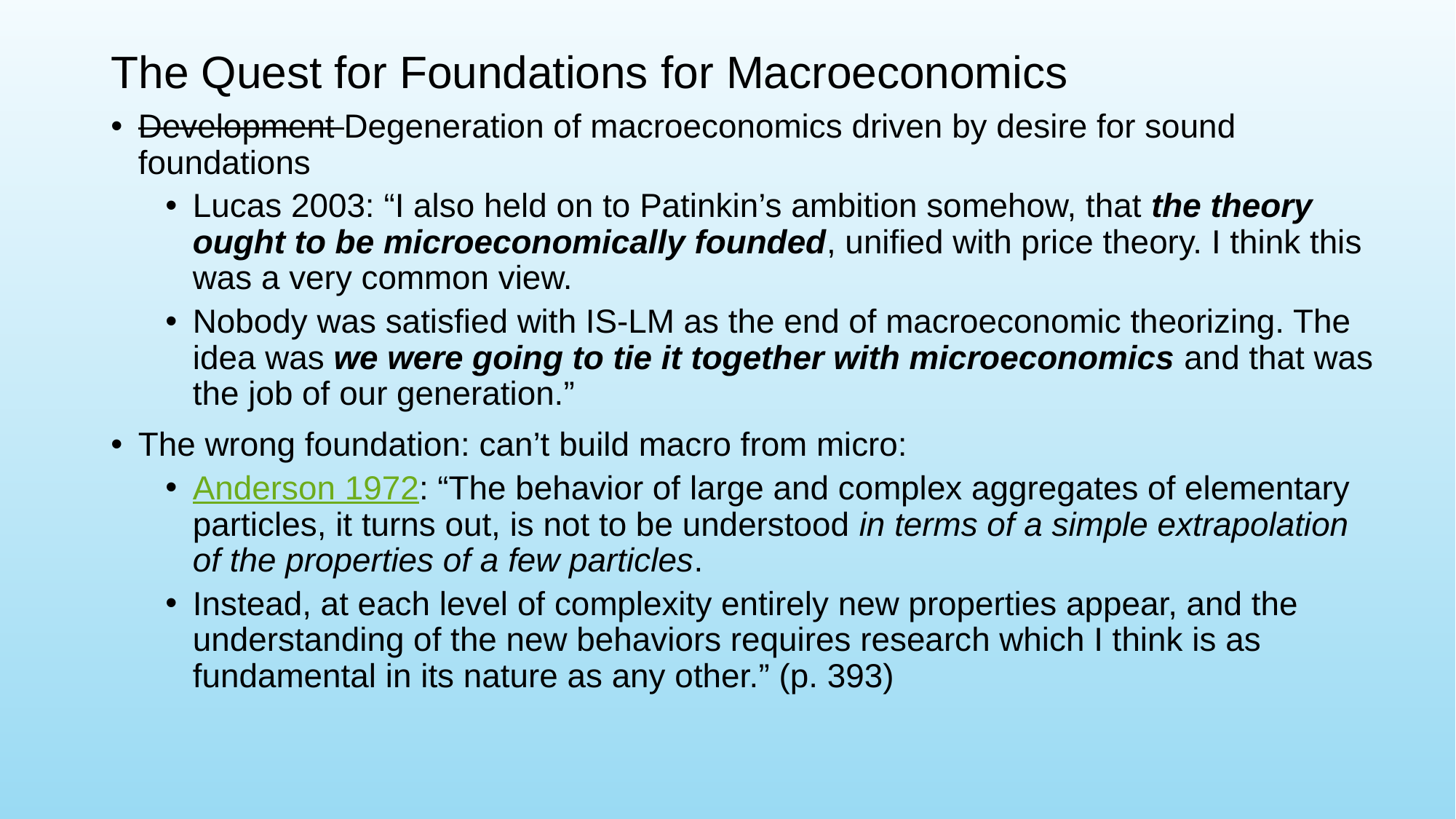

# The Quest for Foundations for Macroeconomics
Development Degeneration of macroeconomics driven by desire for sound foundations
Lucas 2003: “I also held on to Patinkin’s ambition somehow, that the theory ought to be microeconomically founded, unified with price theory. I think this was a very common view.
Nobody was satisfied with IS-LM as the end of macroeconomic theorizing. The idea was we were going to tie it together with microeconomics and that was the job of our generation.”
The wrong foundation: can’t build macro from micro:
Anderson 1972: “The behavior of large and complex aggregates of elementary particles, it turns out, is not to be understood in terms of a simple extrapolation of the properties of a few particles.
Instead, at each level of complexity entirely new properties appear, and the understanding of the new behaviors requires research which I think is as fundamental in its nature as any other.” (p. 393)